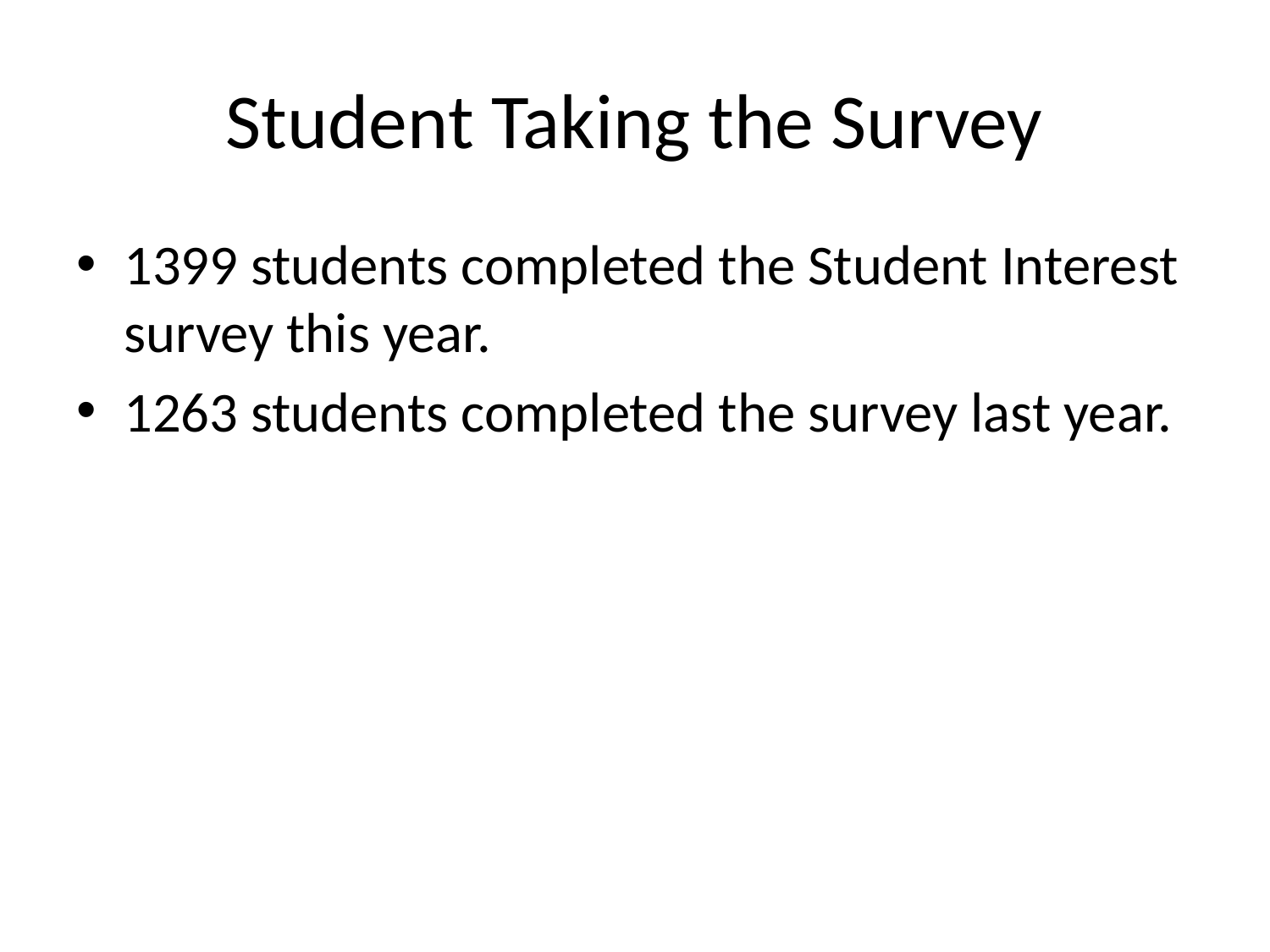

# Student Taking the Survey
1399 students completed the Student Interest survey this year.
1263 students completed the survey last year.